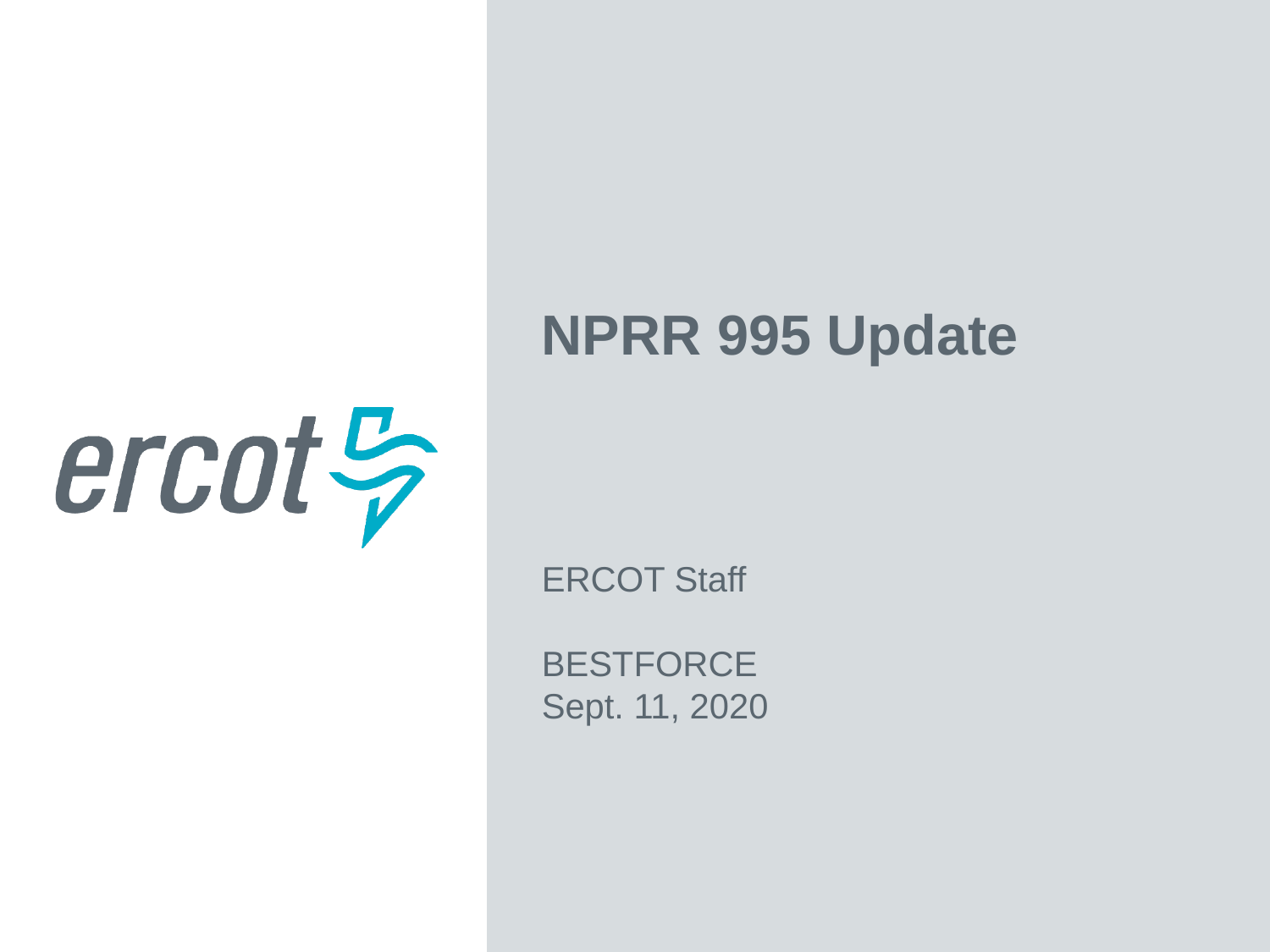

NPRR 995 Update

ERCOT Staff

BESTFORCE
Sept. 11, 2020